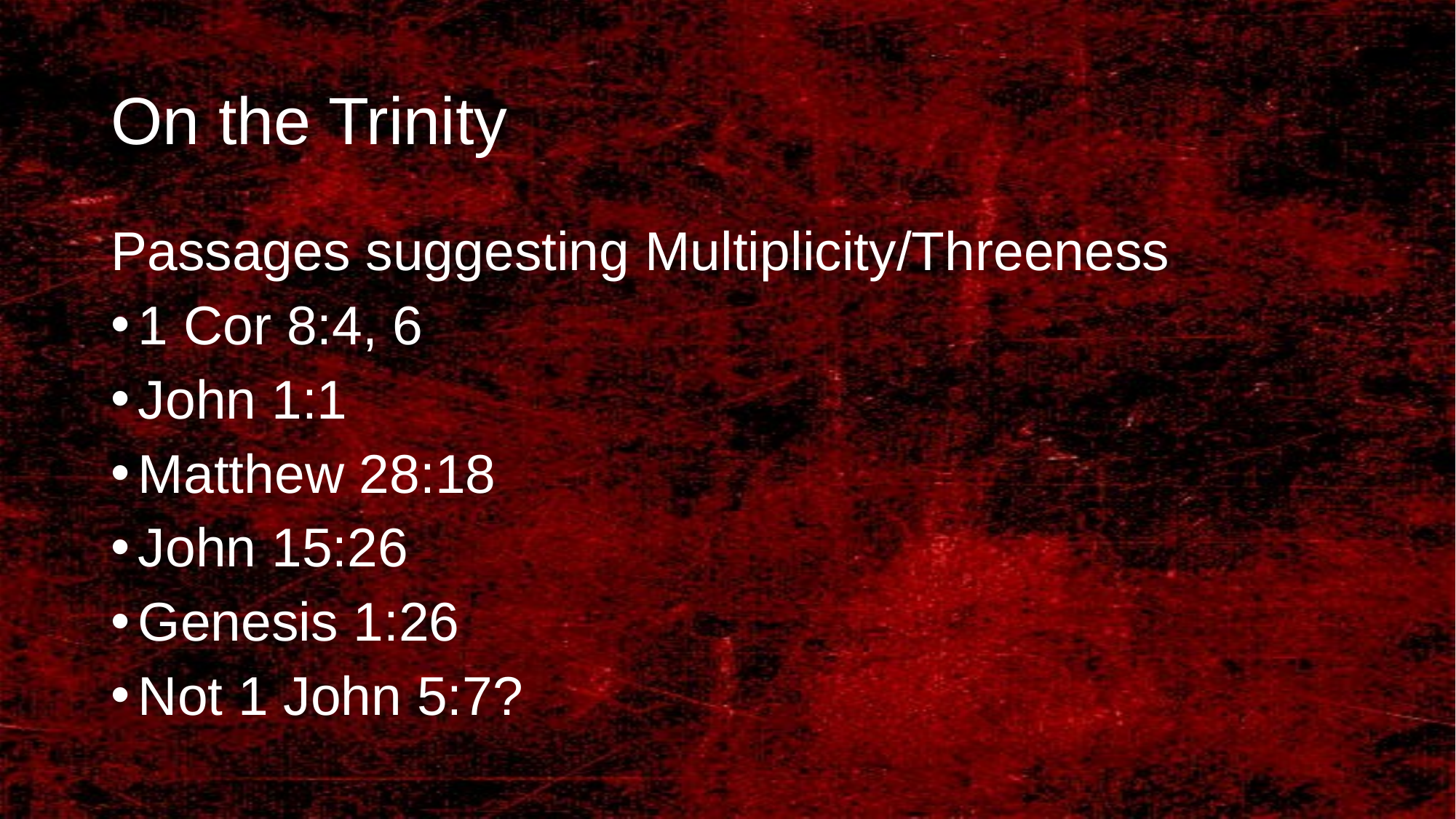

# On the Trinity
Passages suggesting Multiplicity/Threeness
1 Cor 8:4, 6
John 1:1
Matthew 28:18
John 15:26
Genesis 1:26
Not 1 John 5:7?